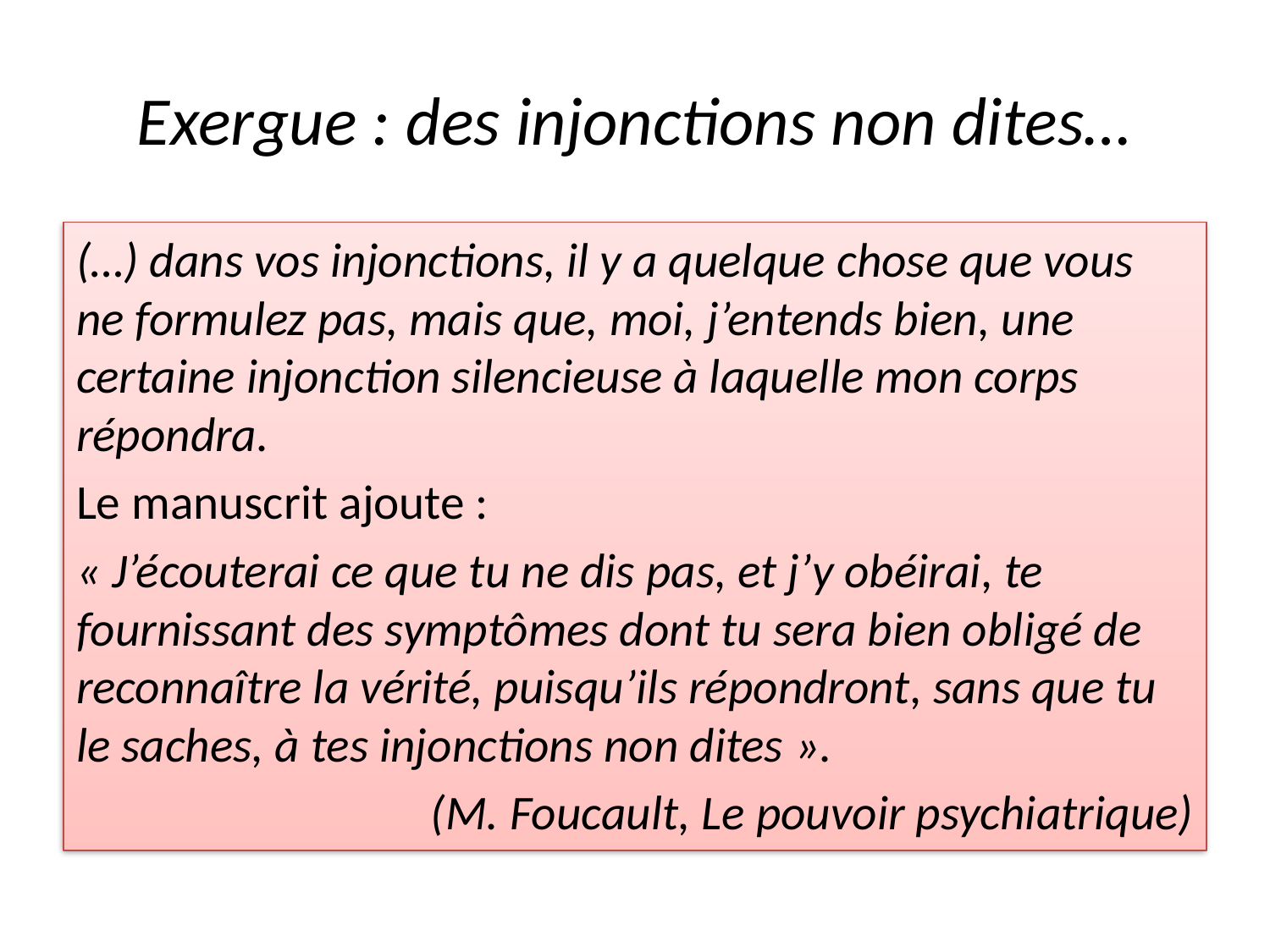

# Exergue : des injonctions non dites…
(…) dans vos injonctions, il y a quelque chose que vous ne formulez pas, mais que, moi, j’entends bien, une certaine injonction silencieuse à laquelle mon corps répondra.
Le manuscrit ajoute :
« J’écouterai ce que tu ne dis pas, et j’y obéirai, te fournissant des symptômes dont tu sera bien obligé de reconnaître la vérité, puisqu’ils répondront, sans que tu le saches, à tes injonctions non dites ».
(M. Foucault, Le pouvoir psychiatrique)